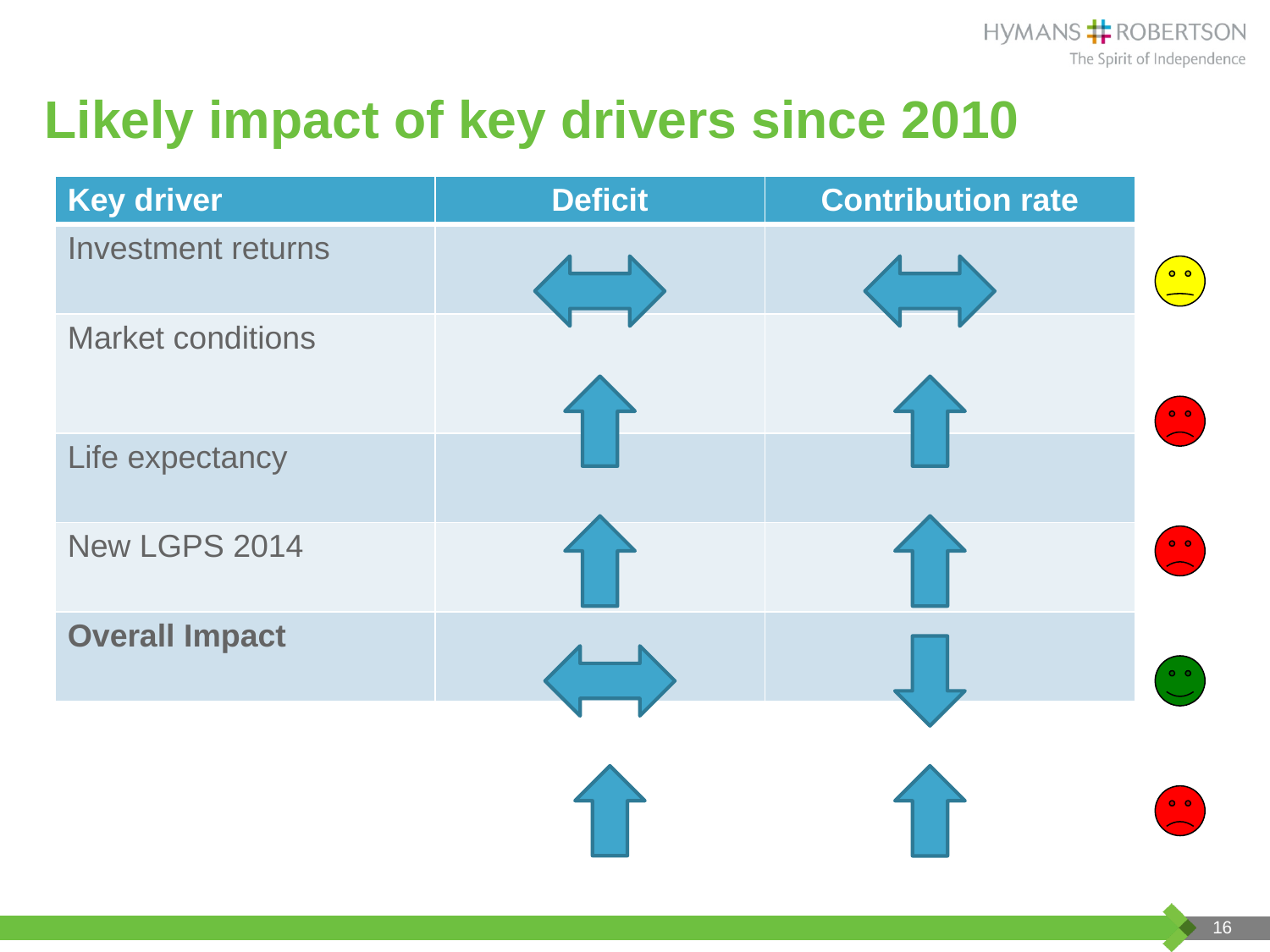

# Likely impact of key drivers since 2010

| Key driver | Deficit | Contribution rate |
| --- | --- | --- |
| Investment returns |  |  |
| Market conditions |  |  |
| Life expectancy |  |  |
| New LGPS 2014 |  |  |
| Overall Impact |  |  |